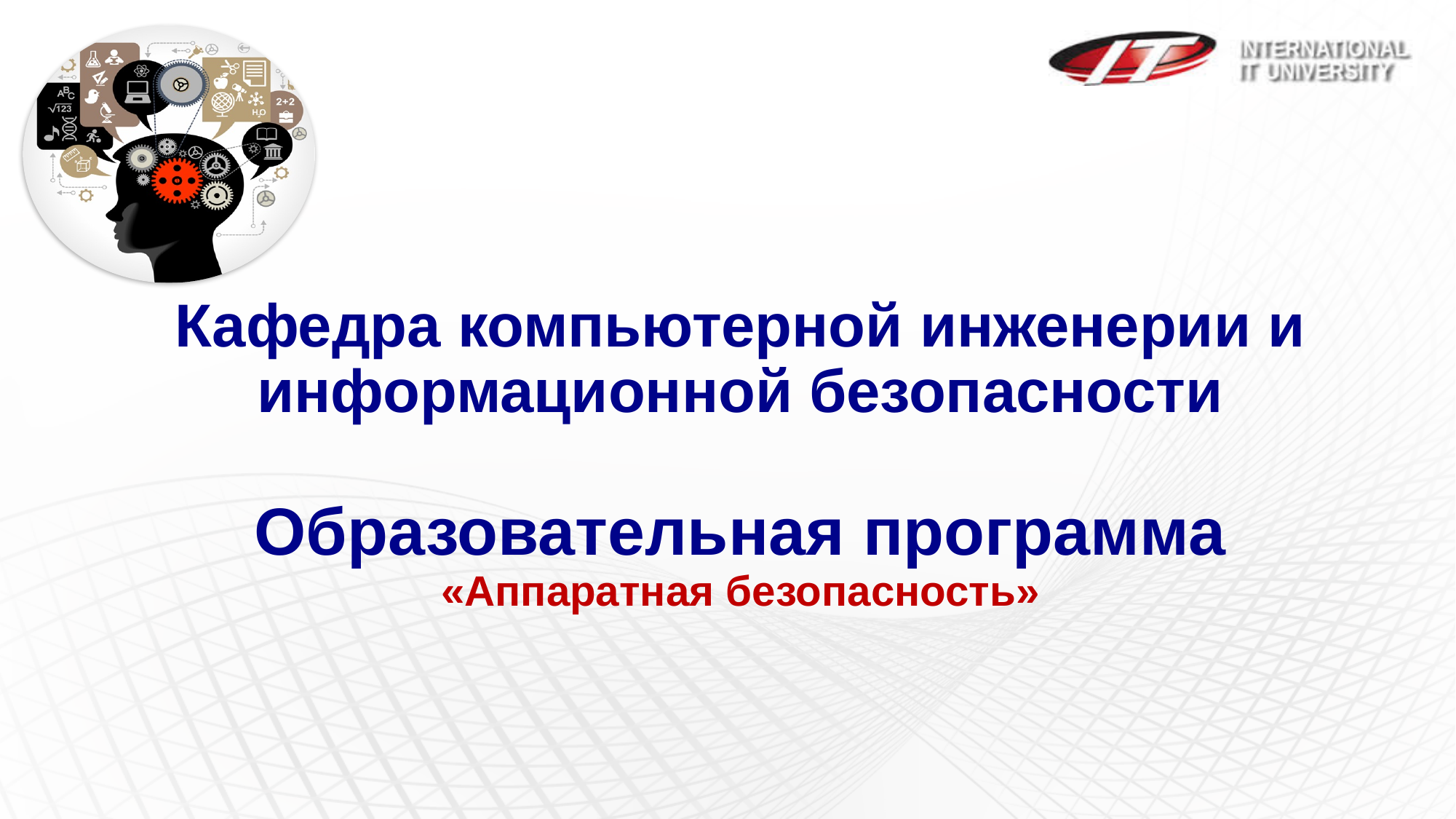

Кафедра компьютерной инженерии и информационной безопасности
Образовательная программа
«Аппаратная безопасность»